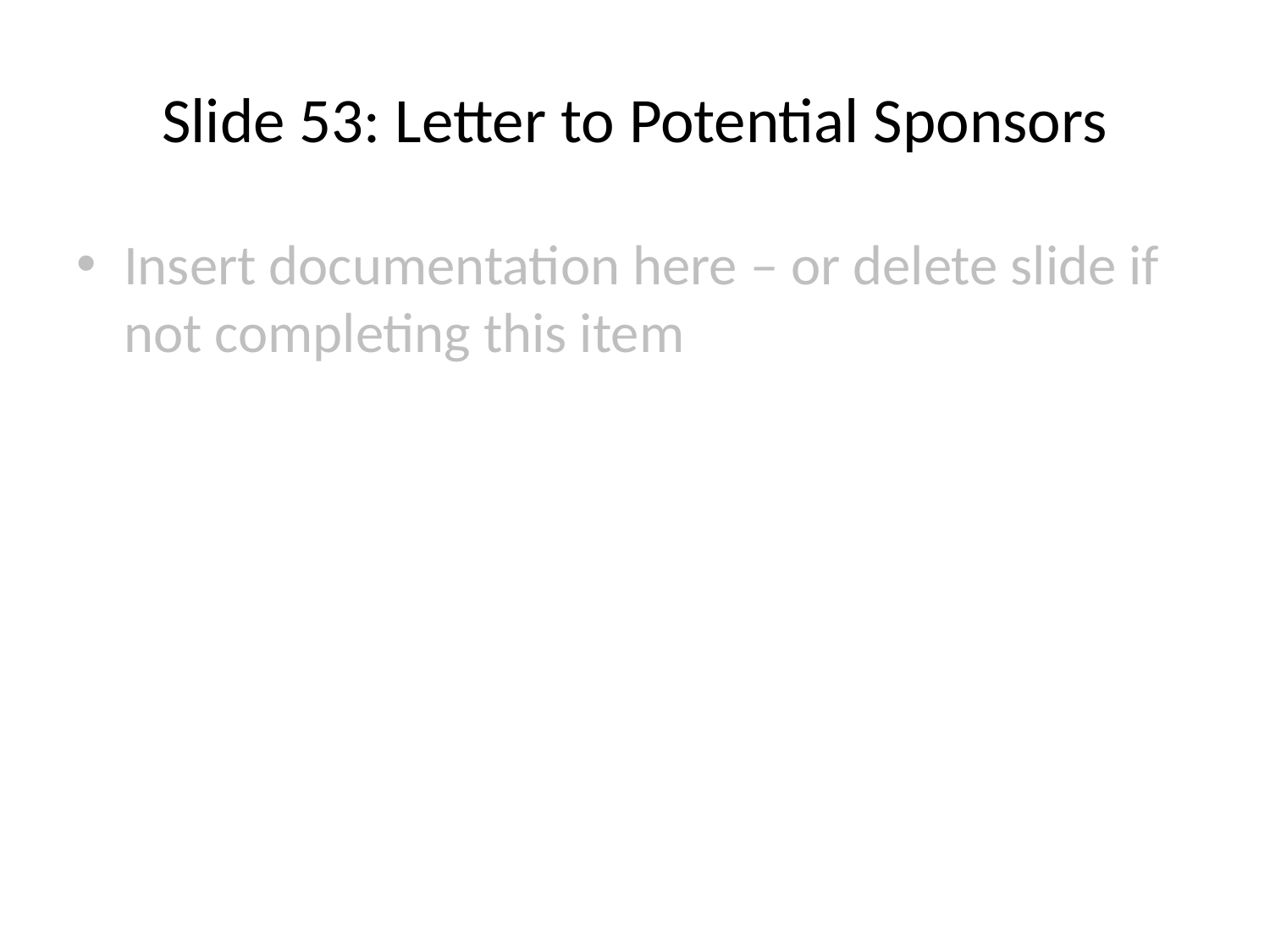

# Slide 53: Letter to Potential Sponsors
Insert documentation here – or delete slide if not completing this item